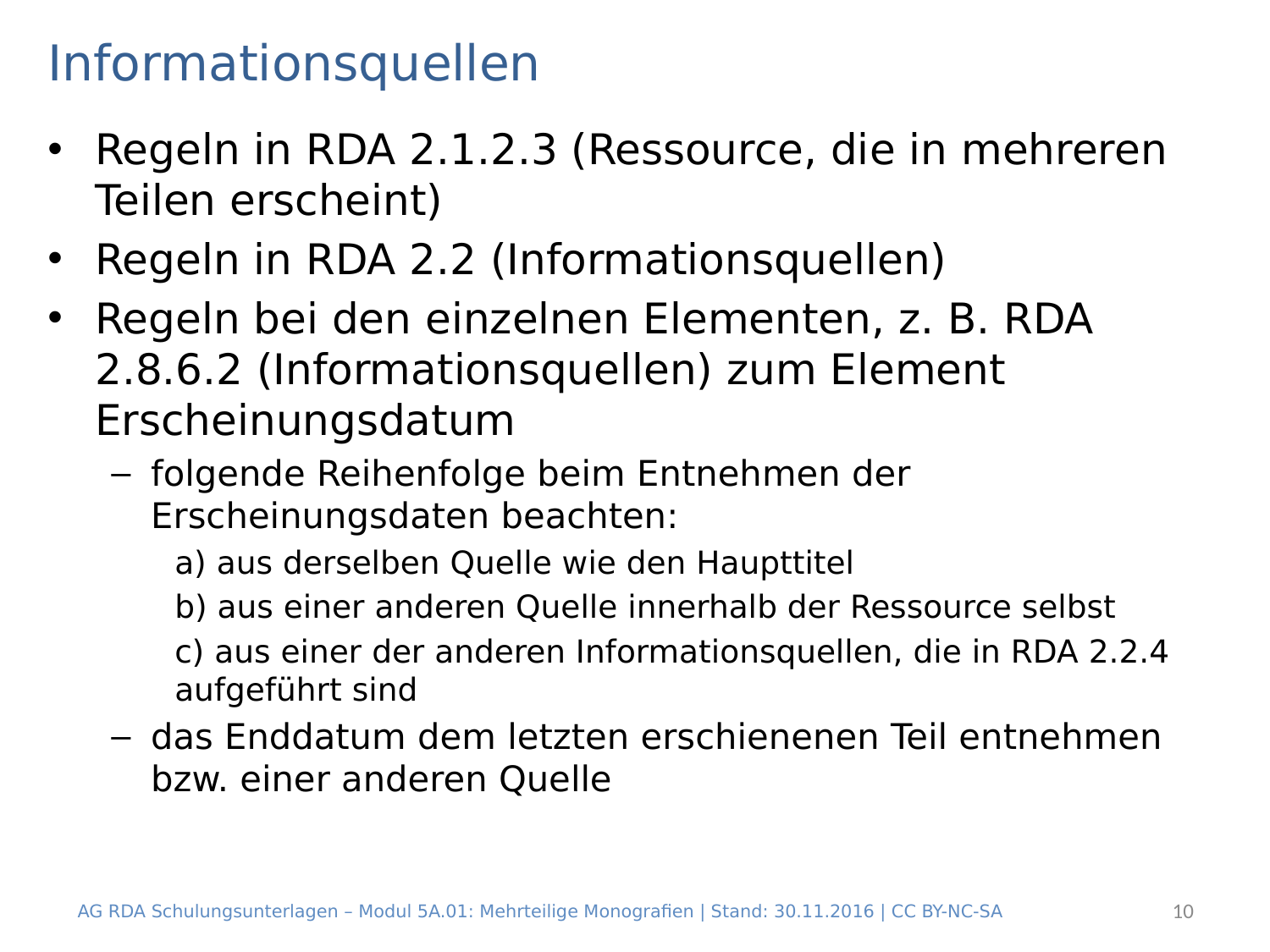

# Informationsquellen
Regeln in RDA 2.1.2.3 (Ressource, die in mehreren Teilen erscheint)
Regeln in RDA 2.2 (Informationsquellen)
Regeln bei den einzelnen Elementen, z. B. RDA 2.8.6.2 (Informationsquellen) zum Element Erscheinungsdatum
folgende Reihenfolge beim Entnehmen der Erscheinungsdaten beachten:
a) aus derselben Quelle wie den Haupttitel
b) aus einer anderen Quelle innerhalb der Ressource selbst
c) aus einer der anderen Informationsquellen, die in RDA 2.2.4 aufgeführt sind
das Enddatum dem letzten erschienenen Teil entnehmen bzw. einer anderen Quelle

AG RDA Schulungsunterlagen – Modul 5A.01: Mehrteilige Monografien | Stand: 30.11.2016 | CC BY-NC-SA
10